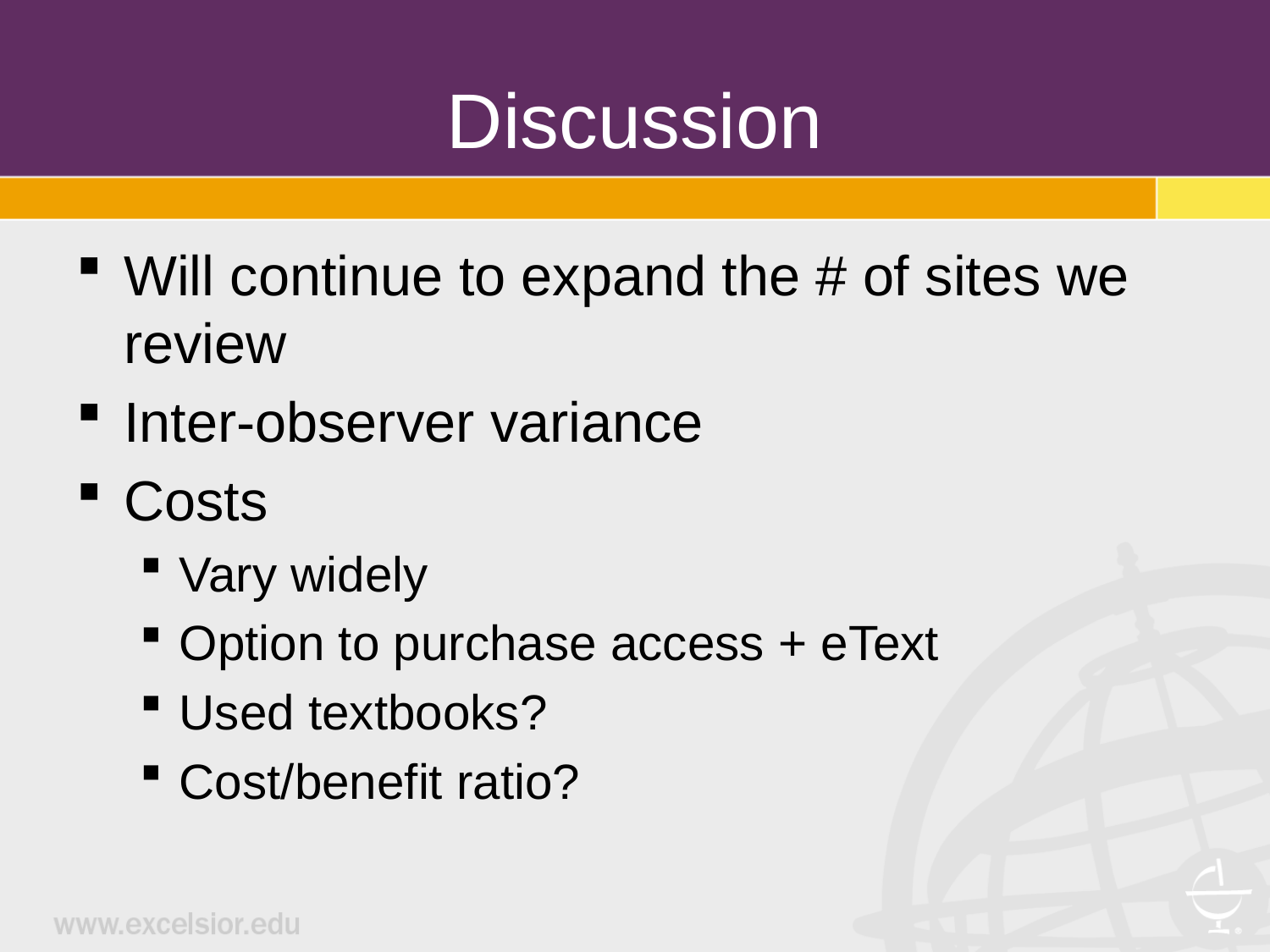

# Discussion
Will continue to expand the # of sites we review
Inter-observer variance
Costs
Vary widely
Option to purchase access + eText
Used textbooks?
Cost/benefit ratio?